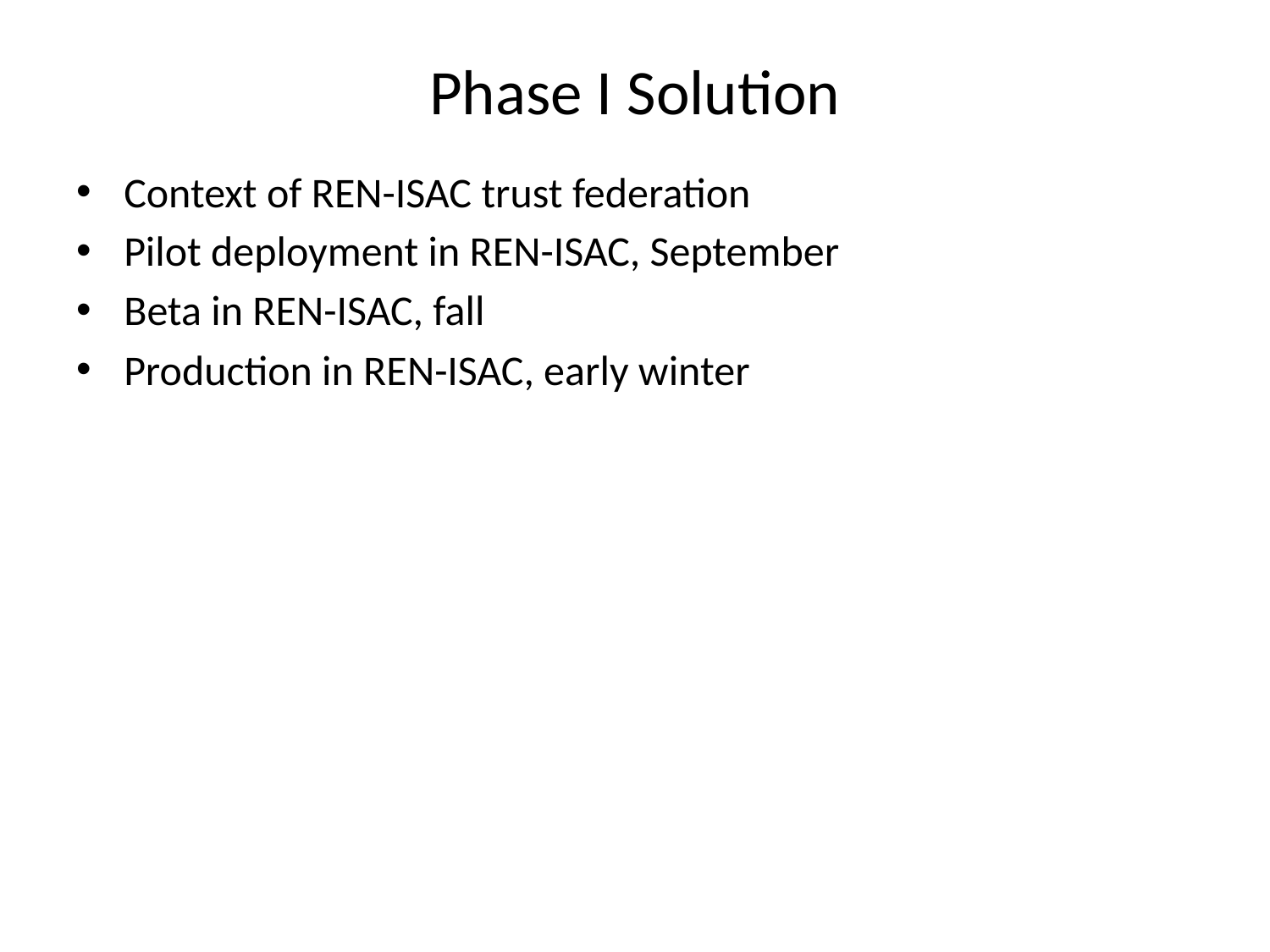

# Phase I Solution
Context of REN-ISAC trust federation
Pilot deployment in REN-ISAC, September
Beta in REN-ISAC, fall
Production in REN-ISAC, early winter